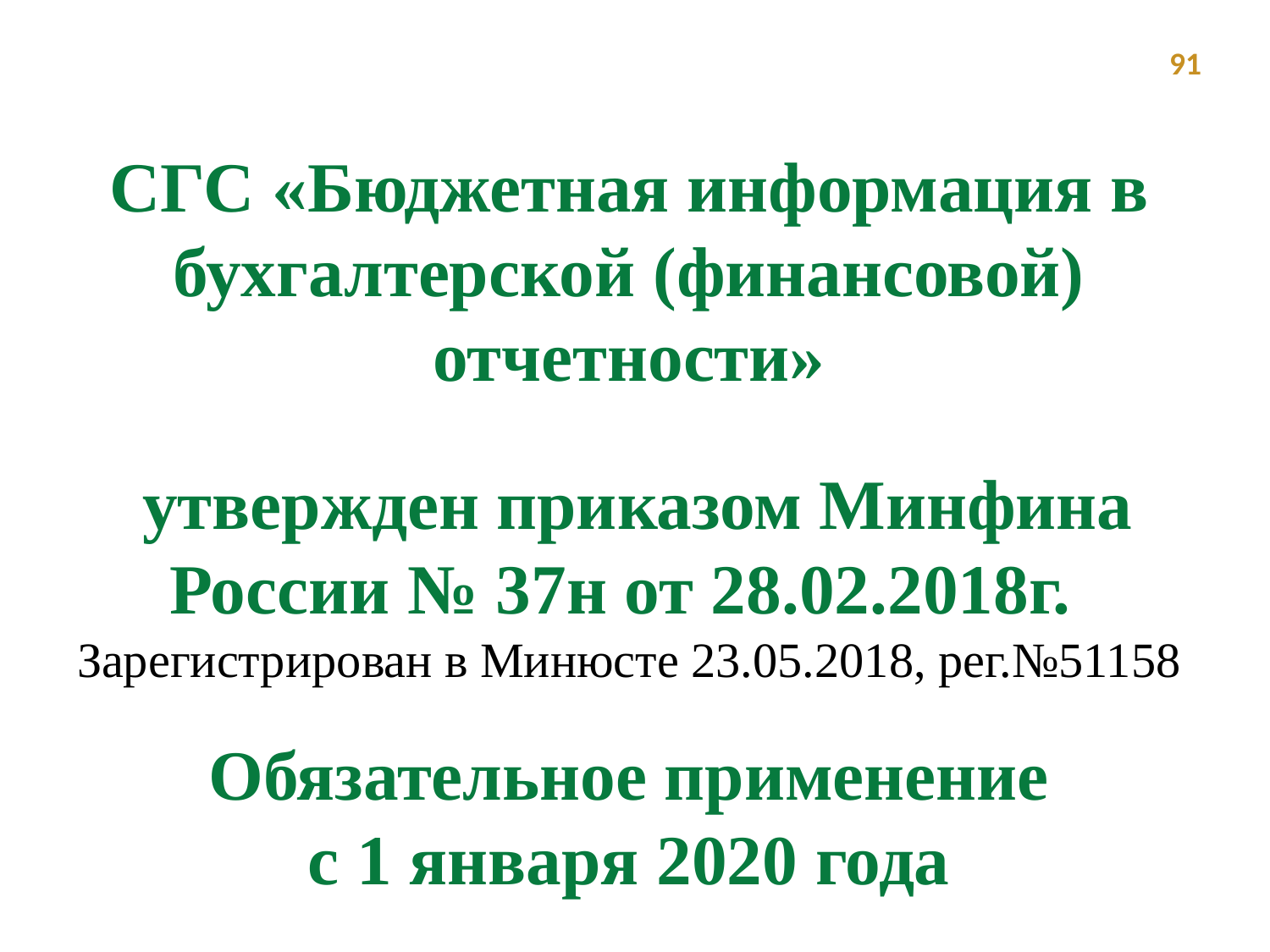

91
СГС «Бюджетная информация в бухгалтерской (финансовой) отчетности»

 утвержден приказом Минфина России № 37н от 28.02.2018г.
Зарегистрирован в Минюсте 23.05.2018, рег.№51158

Обязательное применение
с 1 января 2020 года